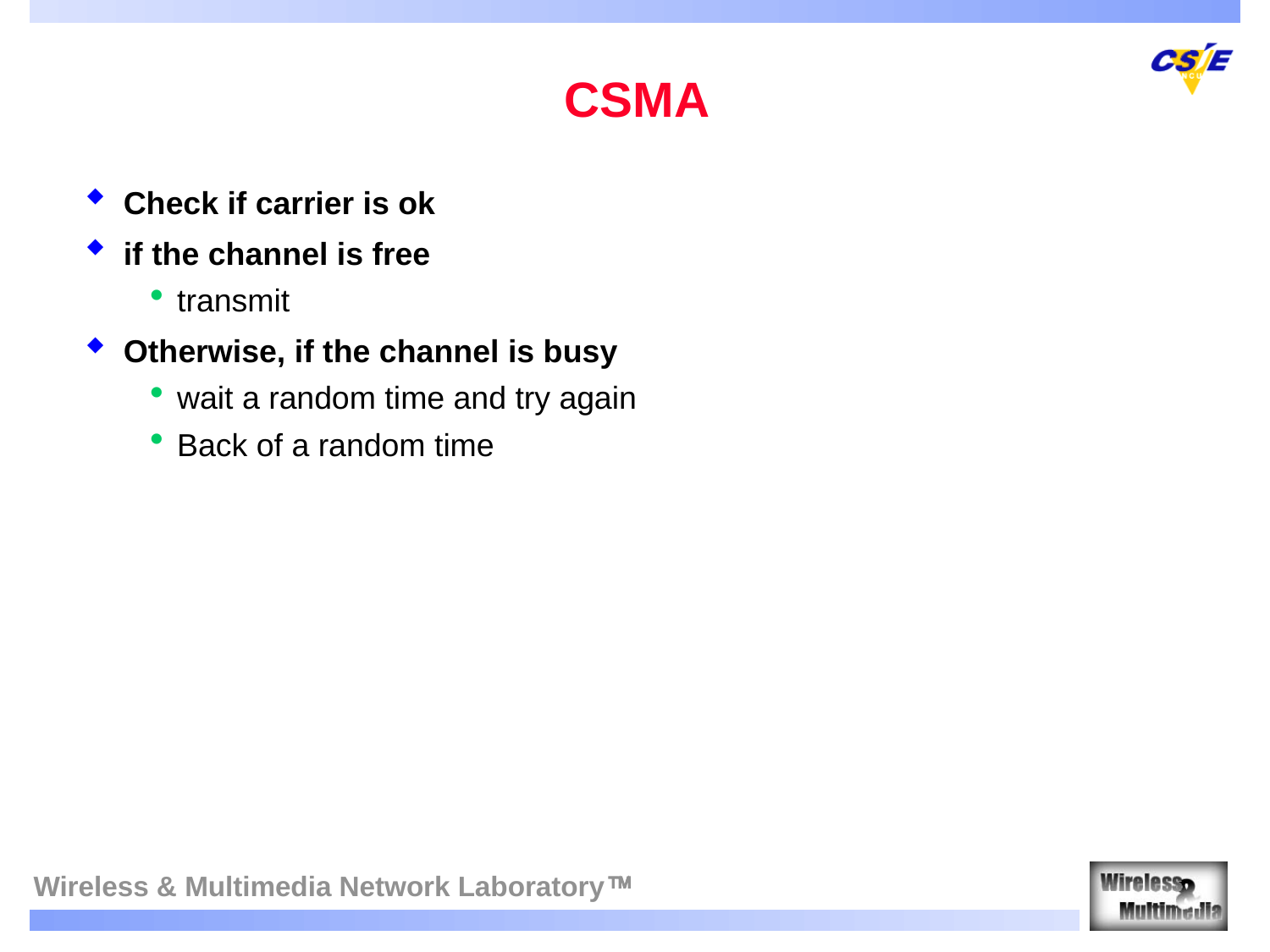

# CSMA
Check if carrier is ok
if the channel is free
transmit
Otherwise, if the channel is busy
wait a random time and try again
Back of a random time